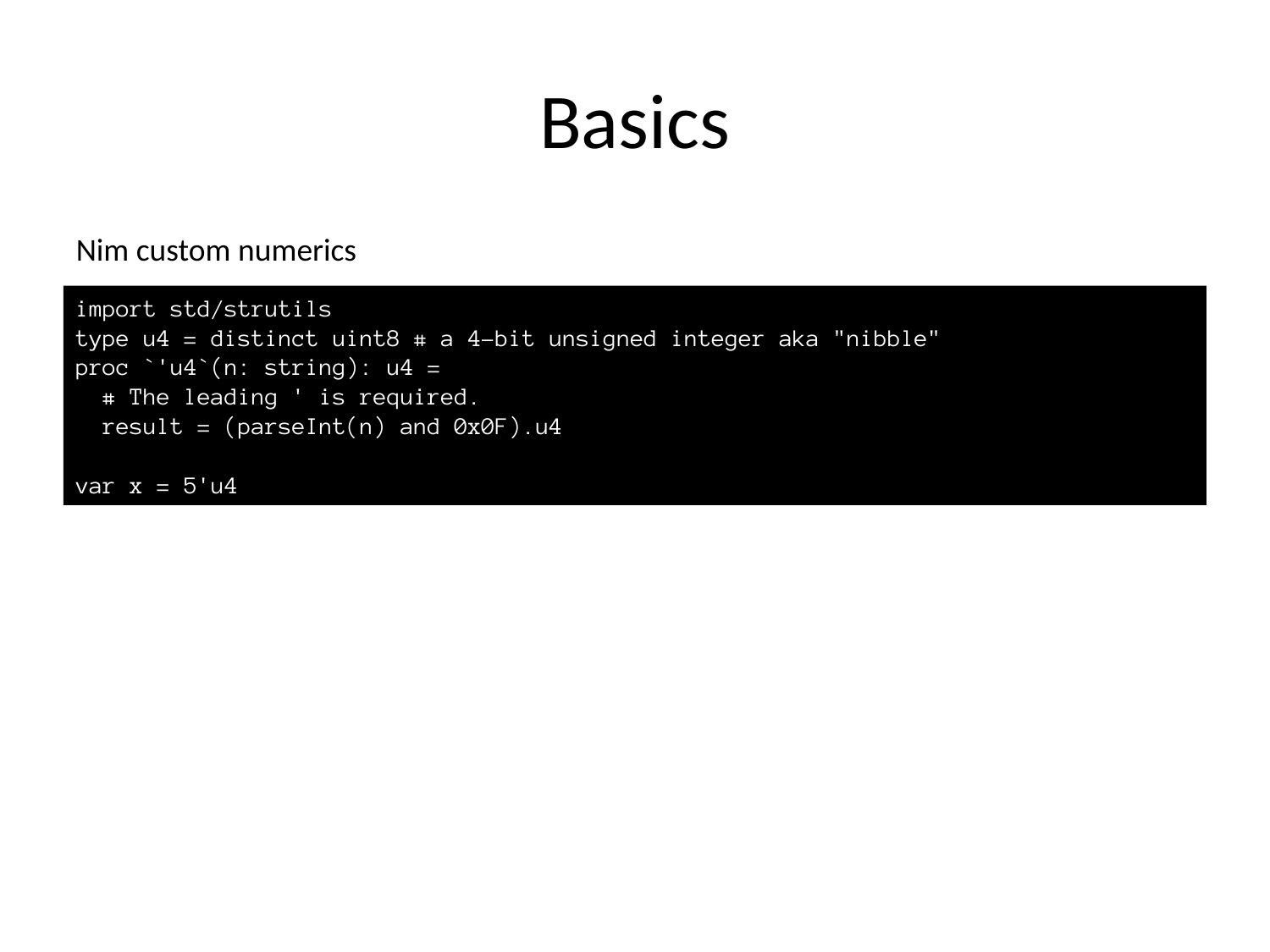

# Basics
Nim custom numerics
import std/strutils
type u4 = distinct uint8 # a 4-bit unsigned integer aka "nibble"
proc `'u4`(n: string): u4 =
  # The leading ' is required.
  result = (parseInt(n) and 0x0F).u4

var x = 5'u4